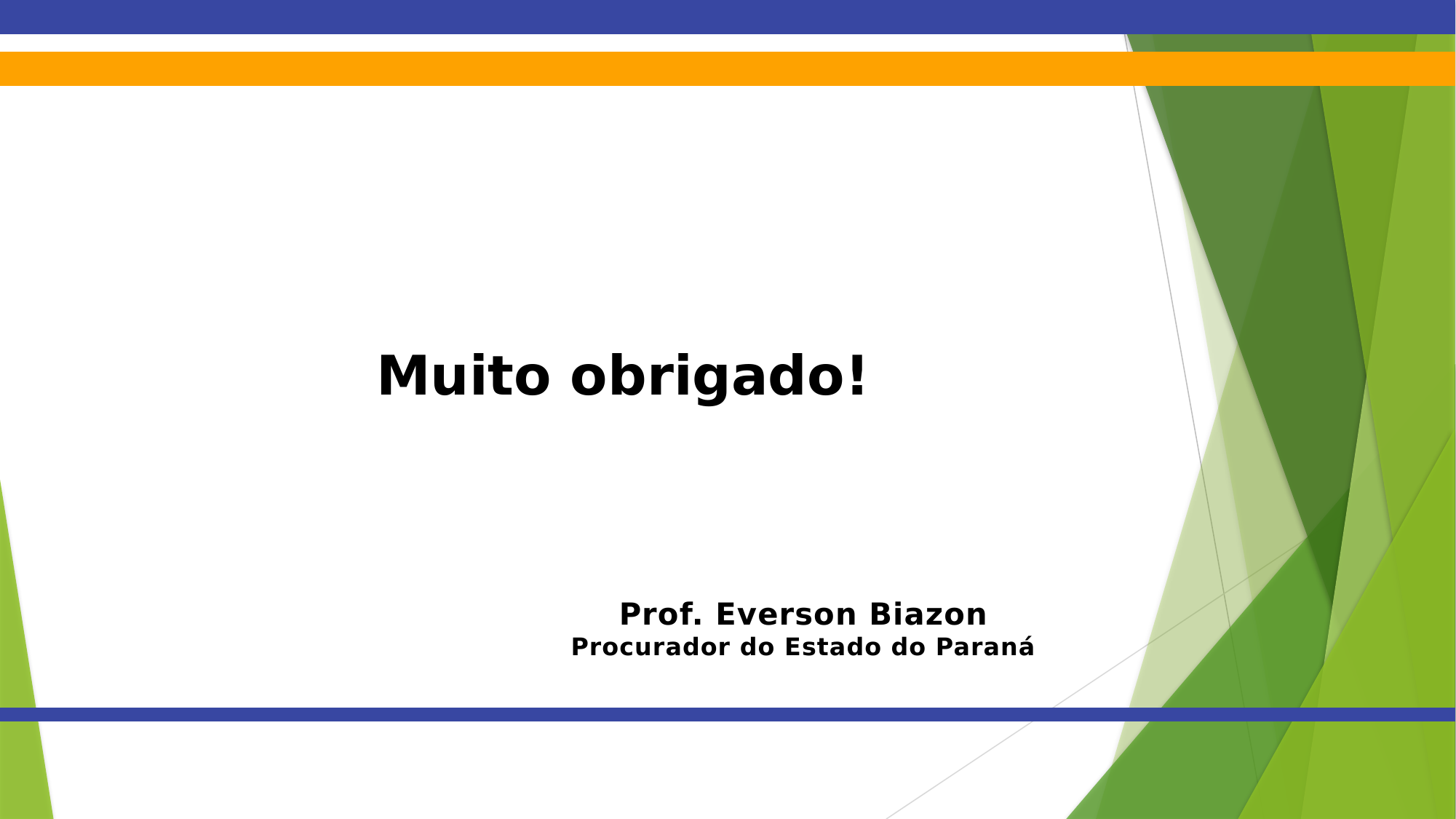

Muito obrigado!

Prof. Everson Biazon
Procurador do Estado do Paraná